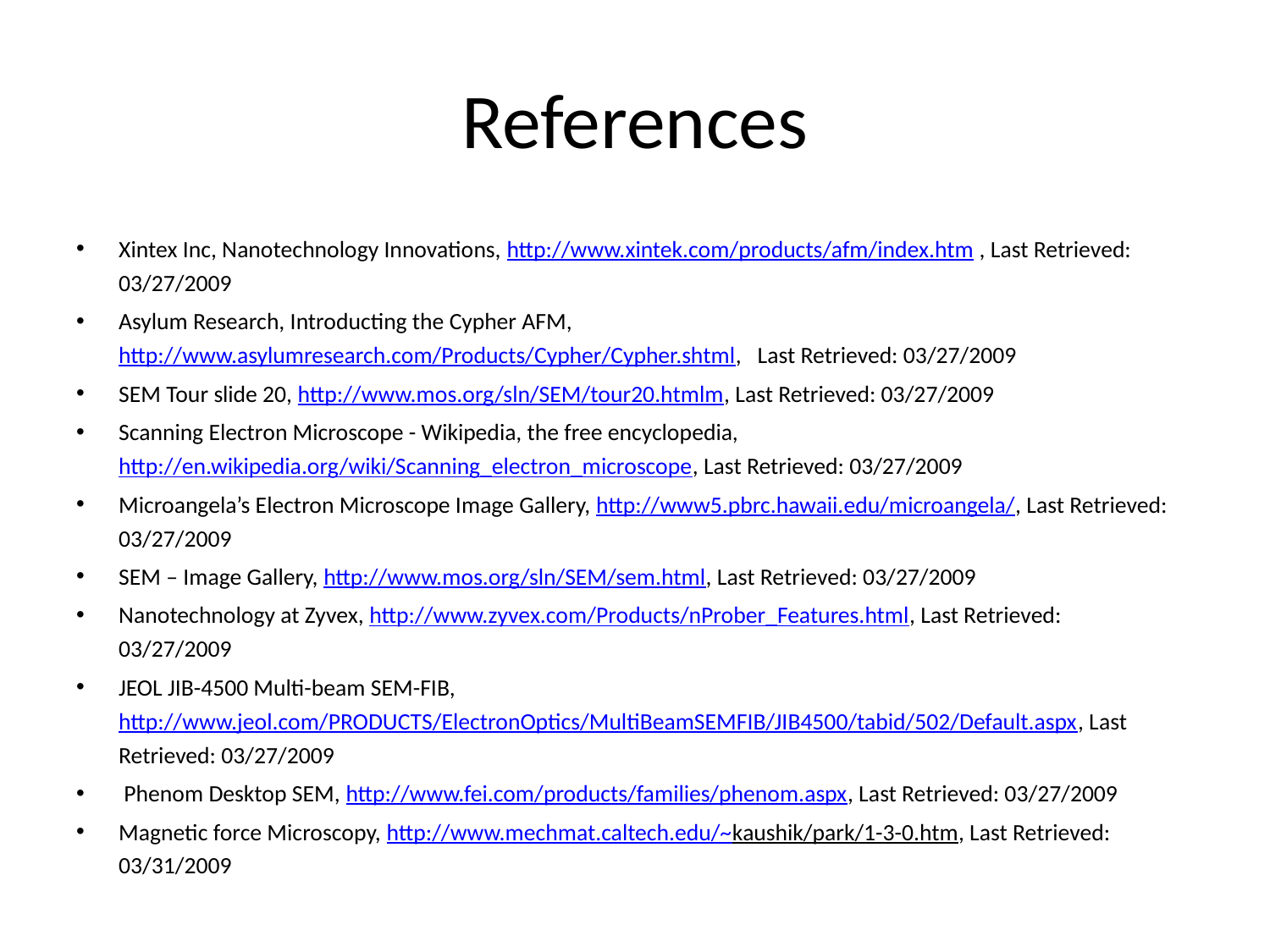

# References
Xintex Inc, Nanotechnology Innovations, http://www.xintek.com/products/afm/index.htm , Last Retrieved: 03/27/2009
Asylum Research, Introducting the Cypher AFM, http://www.asylumresearch.com/Products/Cypher/Cypher.shtml,   Last Retrieved: 03/27/2009
SEM Tour slide 20, http://www.mos.org/sln/SEM/tour20.htmlm, Last Retrieved: 03/27/2009
Scanning Electron Microscope - Wikipedia, the free encyclopedia, http://en.wikipedia.org/wiki/Scanning_electron_microscope, Last Retrieved: 03/27/2009
Microangela’s Electron Microscope Image Gallery, http://www5.pbrc.hawaii.edu/microangela/, Last Retrieved: 03/27/2009
SEM – Image Gallery, http://www.mos.org/sln/SEM/sem.html, Last Retrieved: 03/27/2009
Nanotechnology at Zyvex, http://www.zyvex.com/Products/nProber_Features.html, Last Retrieved: 03/27/2009
JEOL JIB-4500 Multi-beam SEM-FIB, http://www.jeol.com/PRODUCTS/ElectronOptics/MultiBeamSEMFIB/JIB4500/tabid/502/Default.aspx, Last Retrieved: 03/27/2009
 Phenom Desktop SEM, http://www.fei.com/products/families/phenom.aspx, Last Retrieved: 03/27/2009
Magnetic force Microscopy, http://www.mechmat.caltech.edu/~kaushik/park/1-3-0.htm, Last Retrieved: 03/31/2009